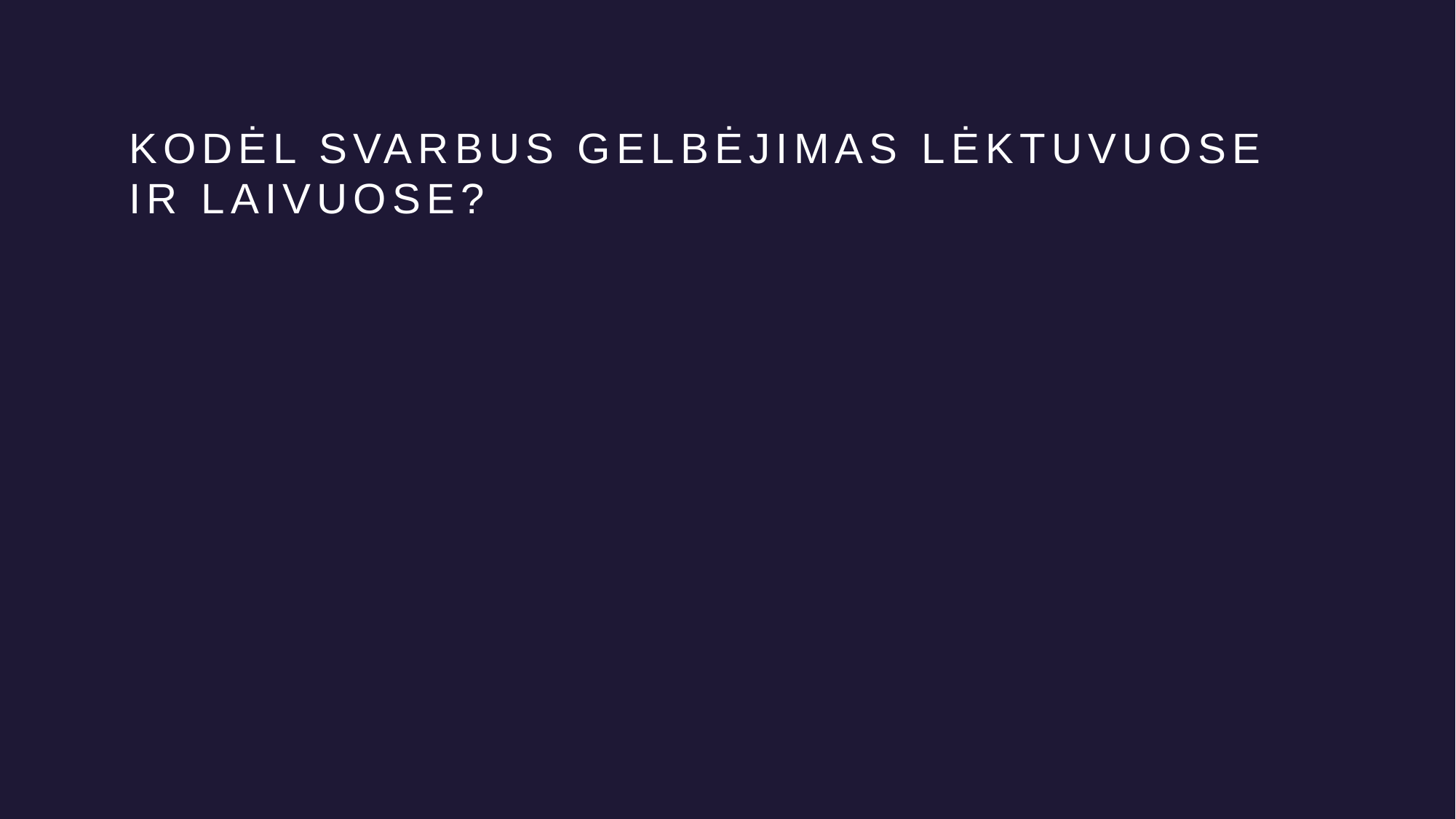

# Kodėl svarbus gelbėjimas lėktuvuose ir laivuose?